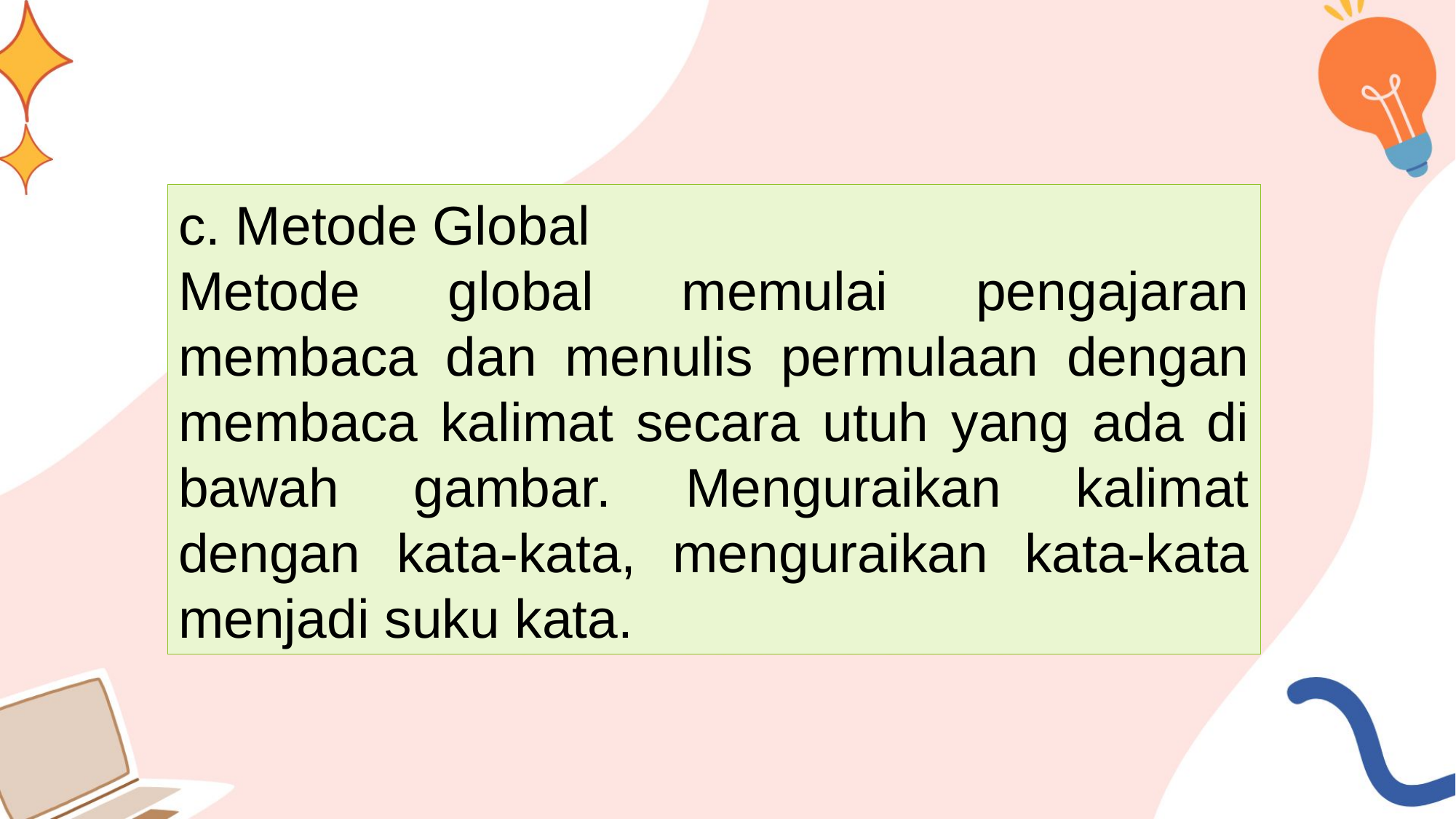

c. Metode Global
Metode global memulai pengajaran membaca dan menulis permulaan dengan membaca kalimat secara utuh yang ada di bawah gambar. Menguraikan kalimat dengan kata-kata, menguraikan kata-kata menjadi suku kata.